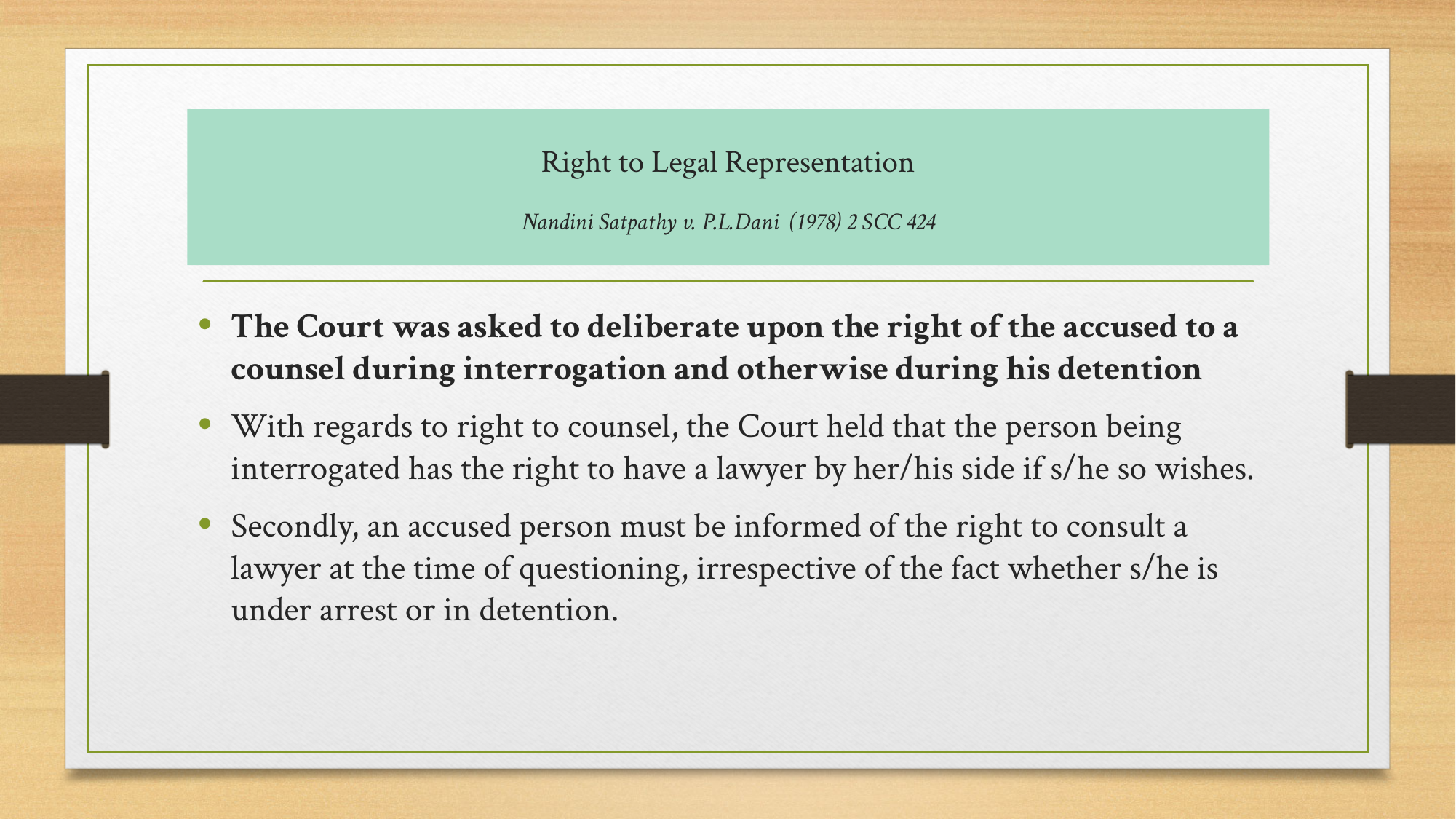

# Right to Legal Representation Nandini Satpathy v. P.L.Dani  (1978) 2 SCC 424
The Court was asked to deliberate upon the right of the accused to a counsel during interrogation and otherwise during his detention
With regards to right to counsel, the Court held that the person being interrogated has the right to have a lawyer by her/his side if s/he so wishes.
Secondly, an accused person must be informed of the right to consult a lawyer at the time of questioning, irrespective of the fact whether s/he is under arrest or in detention.